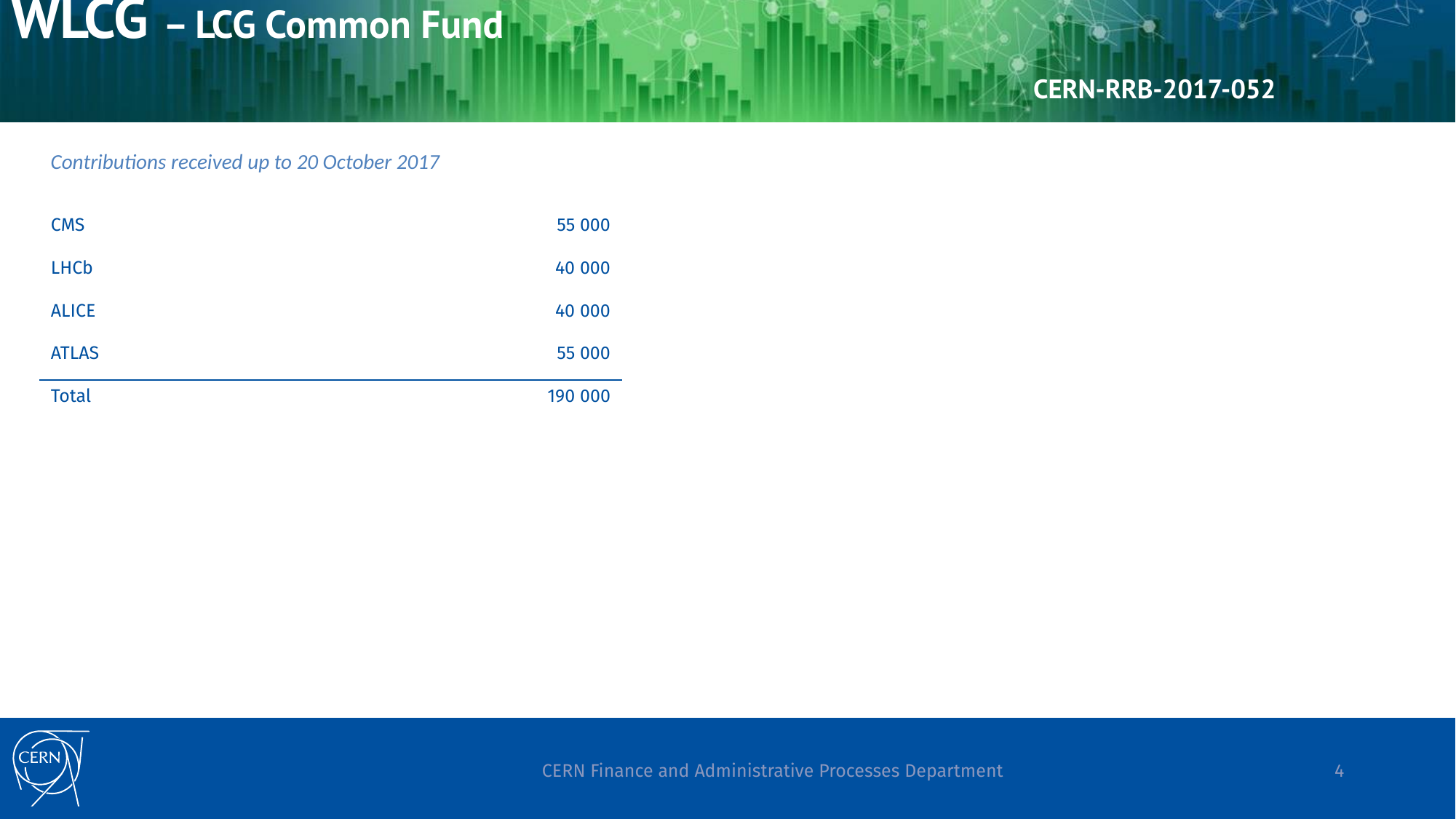

# WLCG – LCG Common Fund CERN-RRB-2017-052
Contributions received up to 20 October 2017
| CMS | 55 000 |
| --- | --- |
| LHCb | 40 000 |
| ALICE | 40 000 |
| ATLAS | 55 000 |
| Total | 190 000 |

CERN Finance and Administrative Processes Department

4